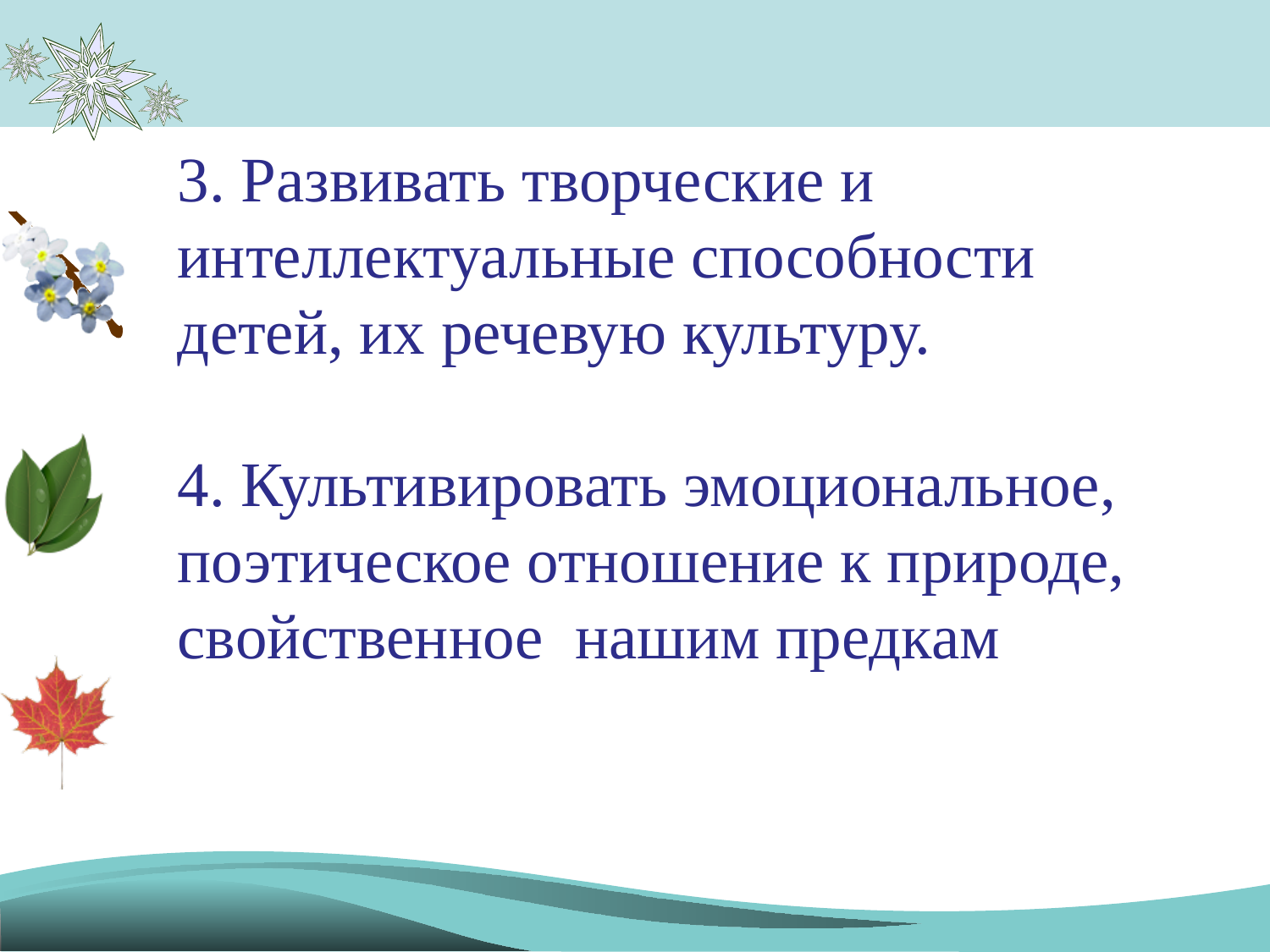

# 3. Развивать творческие и  интеллектуальные способности детей, их речевую культуру. 4. Культивировать эмоциональное, поэтическое отношение к природе, свойственное  нашим предкам